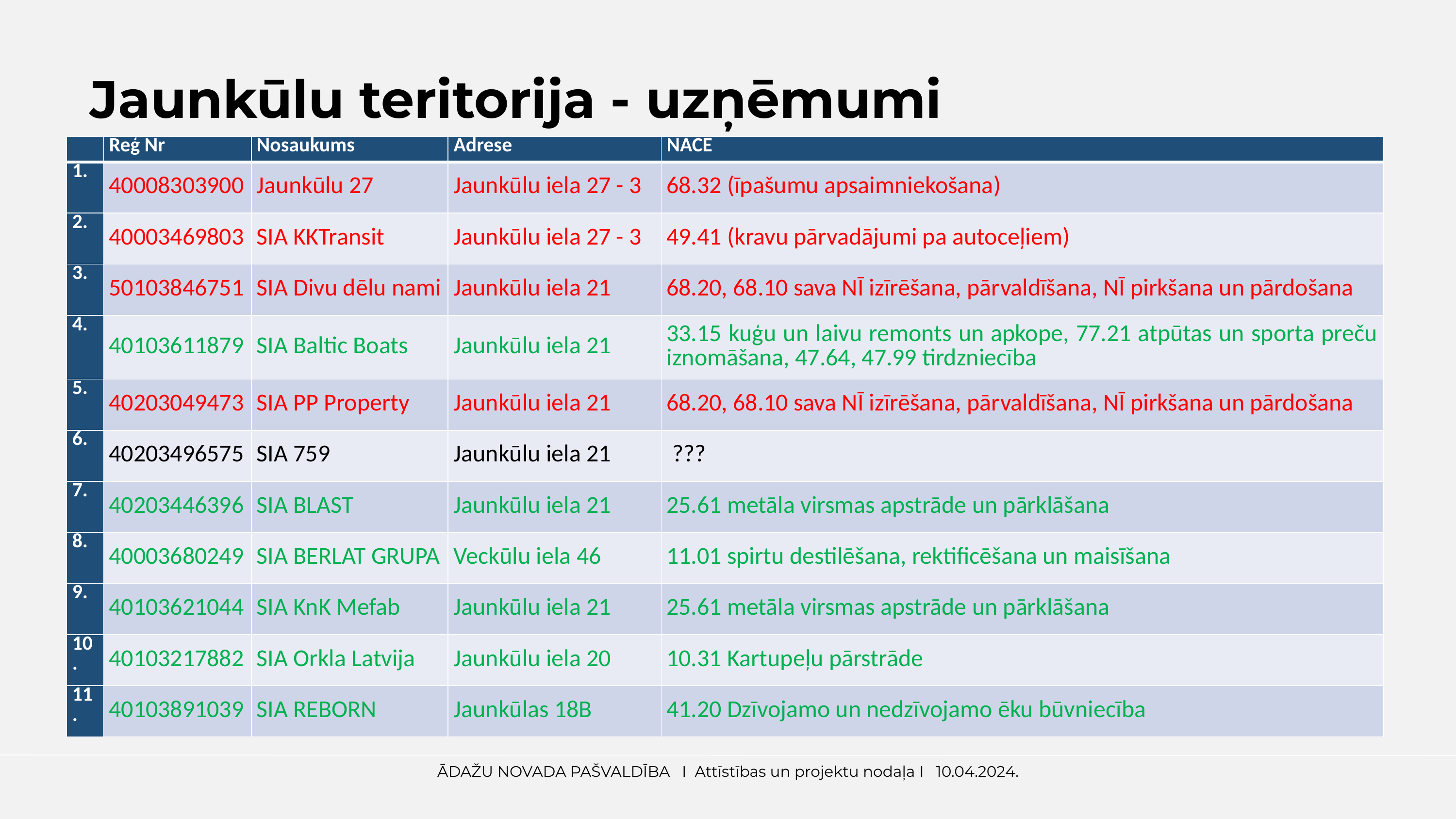

Jaunkūlu teritorija - uzņēmumi
|  | Reģ Nr | Nosaukums | Adrese | NACE |
| --- | --- | --- | --- | --- |
| 1. | 40008303900 | Jaunkūlu 27 | Jaunkūlu iela 27 - 3 | 68.32 (īpašumu apsaimniekošana) |
| 2. | 40003469803 | SIA KKTransit | Jaunkūlu iela 27 - 3 | 49.41 (kravu pārvadājumi pa autoceļiem) |
| 3. | 50103846751 | SIA Divu dēlu nami | Jaunkūlu iela 21 | 68.20, 68.10 sava NĪ izīrēšana, pārvaldīšana, NĪ pirkšana un pārdošana |
| 4. | 40103611879 | SIA Baltic Boats | Jaunkūlu iela 21 | 33.15 kuģu un laivu remonts un apkope, 77.21 atpūtas un sporta preču iznomāšana, 47.64, 47.99 tirdzniecība |
| 5. | 40203049473 | SIA PP Property | Jaunkūlu iela 21 | 68.20, 68.10 sava NĪ izīrēšana, pārvaldīšana, NĪ pirkšana un pārdošana |
| 6. | 40203496575 | SIA 759 | Jaunkūlu iela 21 | ??? |
| 7. | 40203446396 | SIA BLAST | Jaunkūlu iela 21 | 25.61 metāla virsmas apstrāde un pārklāšana |
| 8. | 40003680249 | SIA BERLAT GRUPA | Veckūlu iela 46 | 11.01 spirtu destilēšana, rektificēšana un maisīšana |
| 9. | 40103621044 | SIA KnK Mefab | Jaunkūlu iela 21 | 25.61 metāla virsmas apstrāde un pārklāšana |
| 10. | 40103217882 | SIA Orkla Latvija | Jaunkūlu iela 20 | 10.31 Kartupeļu pārstrāde |
| 11. | 40103891039 | SIA REBORN | Jaunkūlas 18B | 41.20 Dzīvojamo un nedzīvojamo ēku būvniecība |

ĀDAŽU NOVADA PAŠVALDĪBA   I  Attīstības un projektu nodaļa I   10.04.2024.